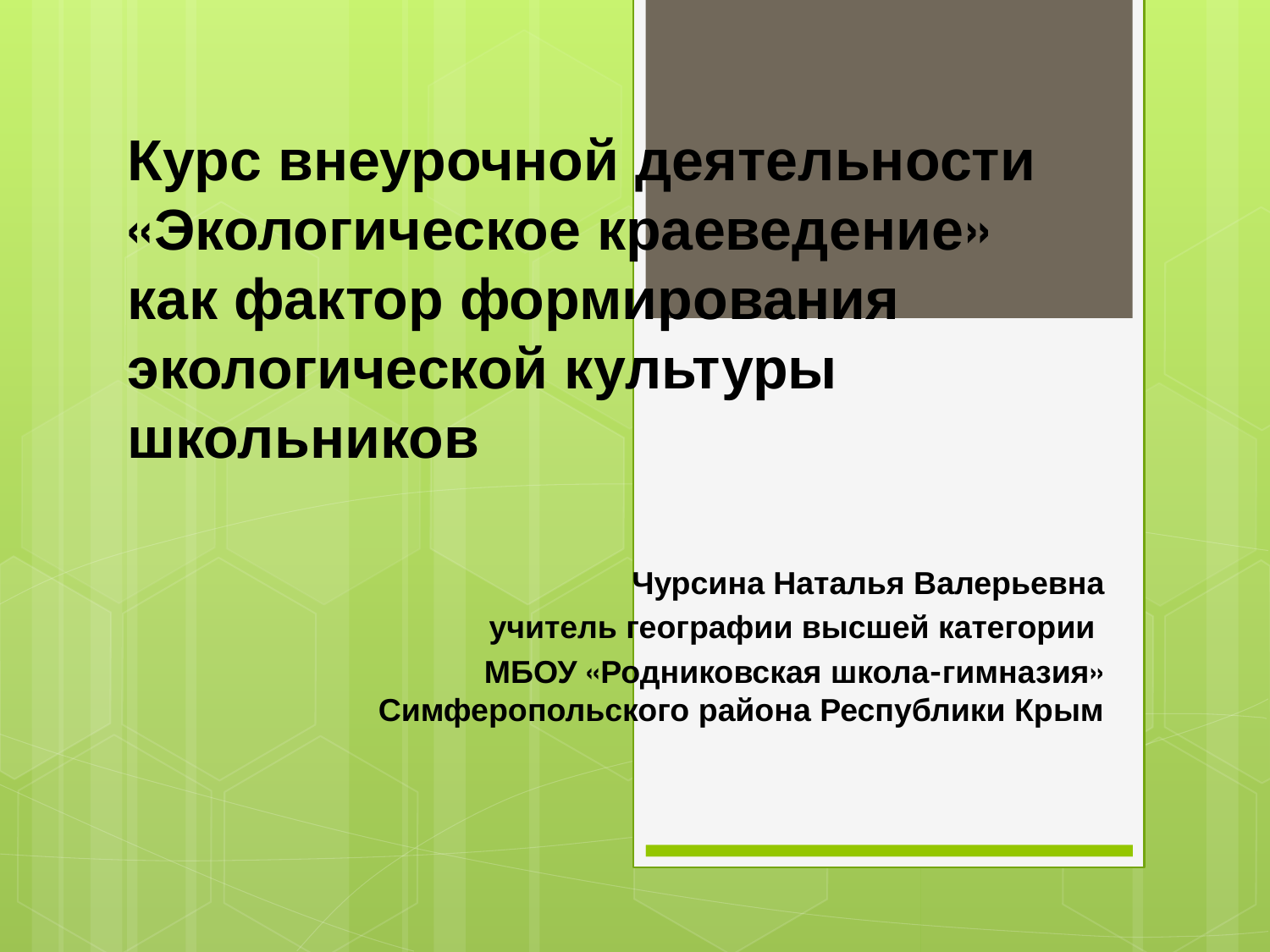

# Курс внеурочной деятельности «Экологическое краеведение» как фактор формирования экологической культуры школьников
Чурсина Наталья Валерьевна
учитель географии высшей категории
МБОУ «Родниковская школа-гимназия» Симферопольского района Республики Крым